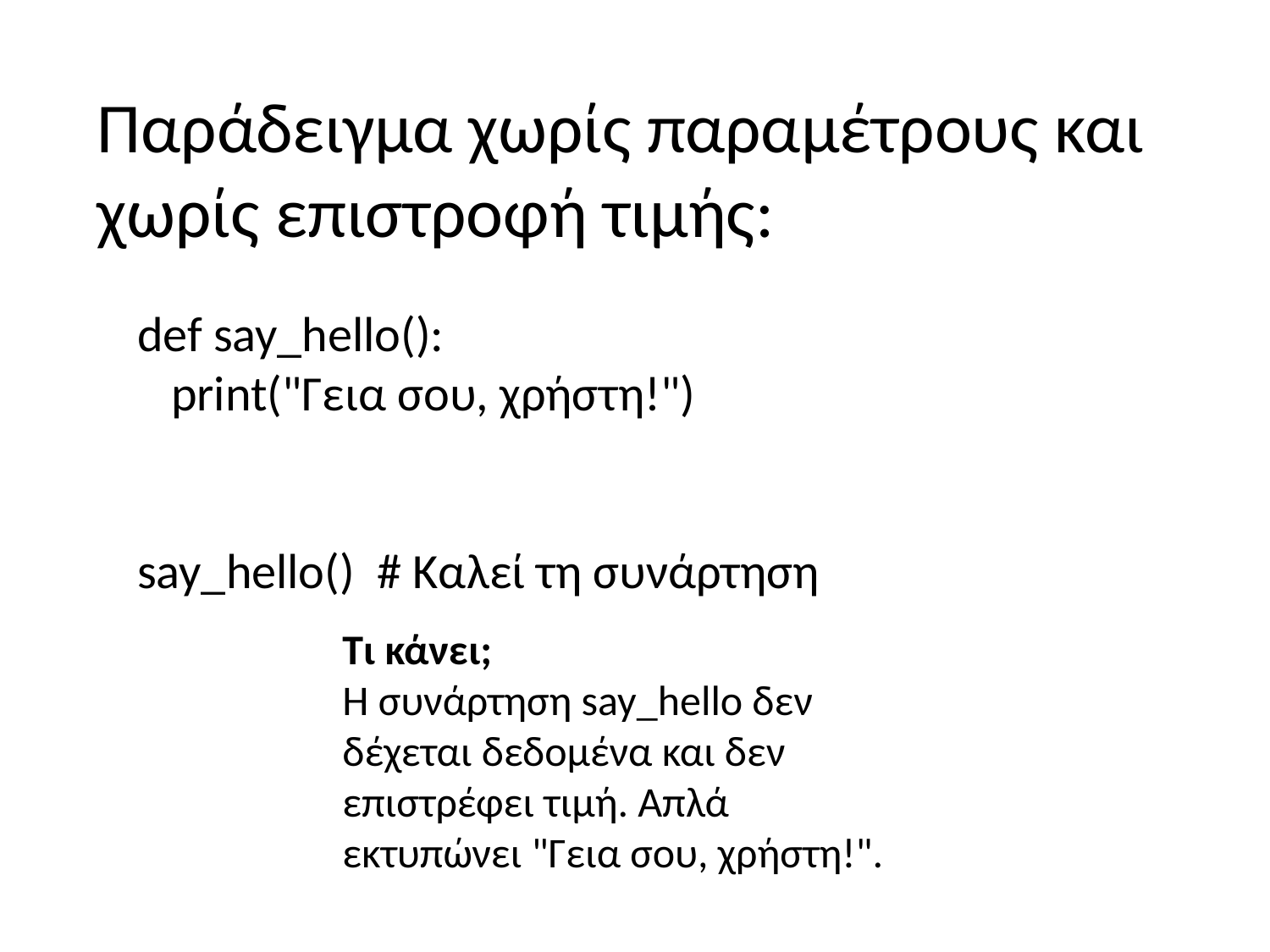

Παράδειγμα χωρίς παραμέτρους και χωρίς επιστροφή τιμής:
def say_hello():
   print("Γεια σου, χρήστη!")

say_hello()  # Καλεί τη συνάρτηση
Τι κάνει;
Η συνάρτηση say_hello δεν δέχεται δεδομένα και δεν επιστρέφει τιμή. Απλά εκτυπώνει "Γεια σου, χρήστη!".